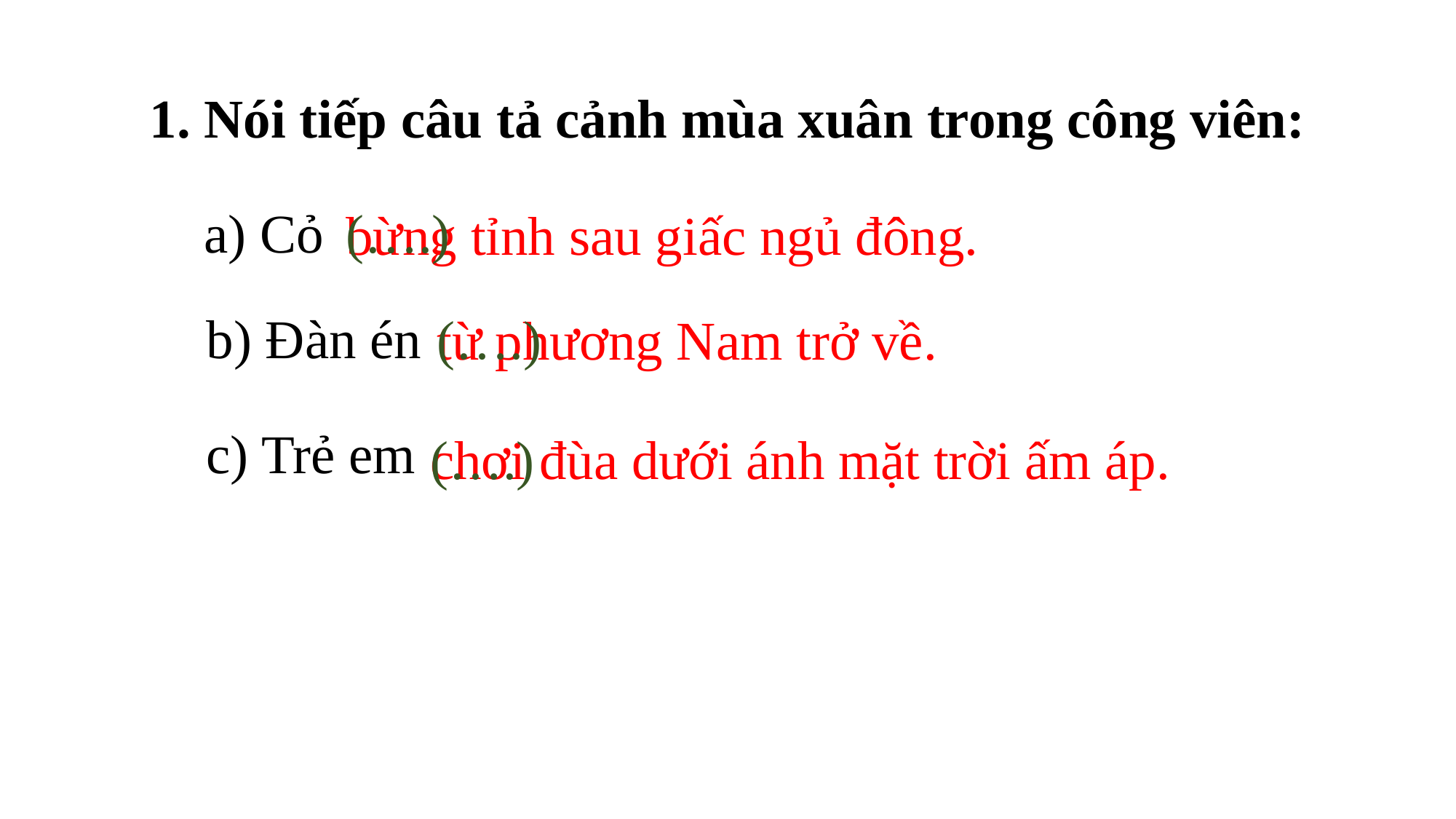

1. Nói tiếp câu tả cảnh mùa xuân trong công viên:
(….)
    a) Cỏ
bừng tỉnh sau giấc ngủ đông.
     b) Đàn én
(….)
từ phương Nam trở về.
     c) Trẻ em
(….)
chơi đùa dưới ánh mặt trời ấm áp.